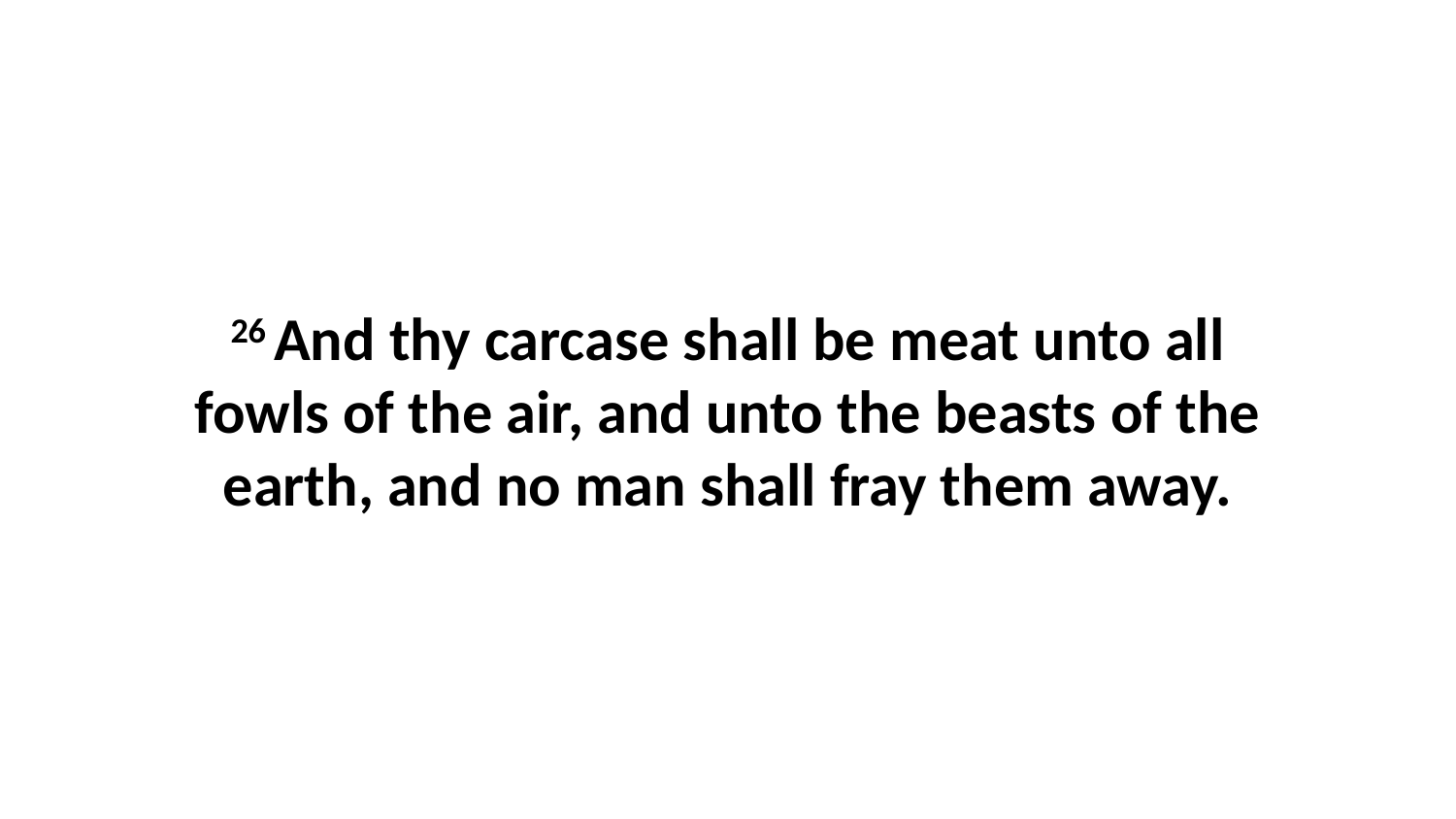

26 And thy carcase shall be meat unto all fowls of the air, and unto the beasts of the earth, and no man shall fray them away.